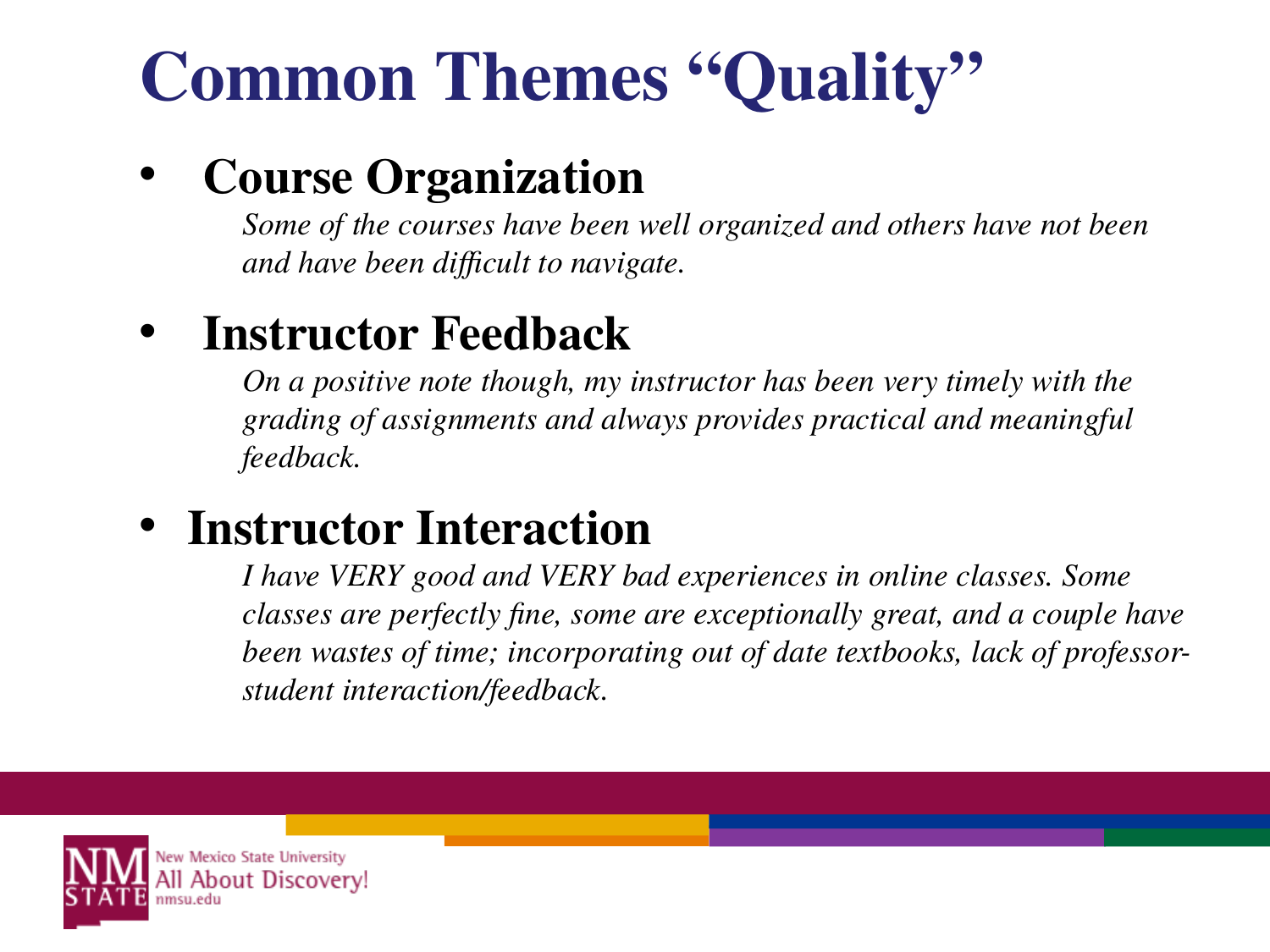

Common Themes “Quality”
Course Organization
Some of the courses have been well organized and others have not been and have been difficult to navigate.
Instructor Feedback
On a positive note though, my instructor has been very timely with the grading of assignments and always provides practical and meaningful feedback.
Instructor Interaction
I have VERY good and VERY bad experiences in online classes. Some classes are perfectly fine, some are exceptionally great, and a couple have been wastes of time; incorporating out of date textbooks, lack of professor-student interaction/feedback.